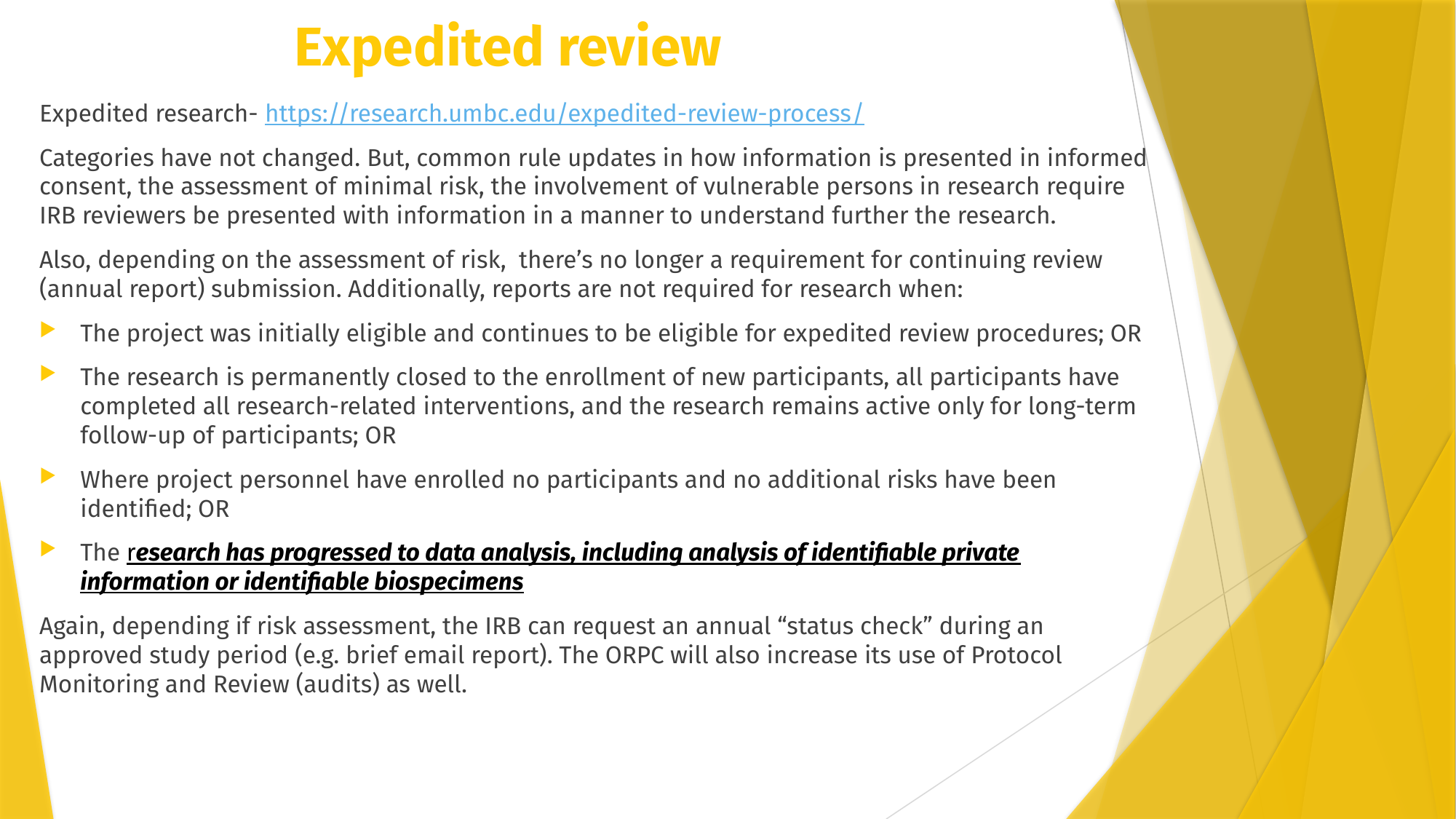

# Expedited review
Expedited research- https://research.umbc.edu/expedited-review-process/
Categories have not changed. But, common rule updates in how information is presented in informed consent, the assessment of minimal risk, the involvement of vulnerable persons in research require IRB reviewers be presented with information in a manner to understand further the research.
Also, depending on the assessment of risk,  there’s no longer a requirement for continuing review (annual report) submission. Additionally, reports are not required for research when:
The project was initially eligible and continues to be eligible for expedited review procedures; OR
The research is permanently closed to the enrollment of new participants, all participants have completed all research-related interventions, and the research remains active only for long-term follow-up of participants; OR
Where project personnel have enrolled no participants and no additional risks have been identified; OR
The research has progressed to data analysis, including analysis of identifiable private information or identifiable biospecimens
Again, depending if risk assessment, the IRB can request an annual “status check” during an approved study period (e.g. brief email report). The ORPC will also increase its use of Protocol Monitoring and Review (audits) as well.